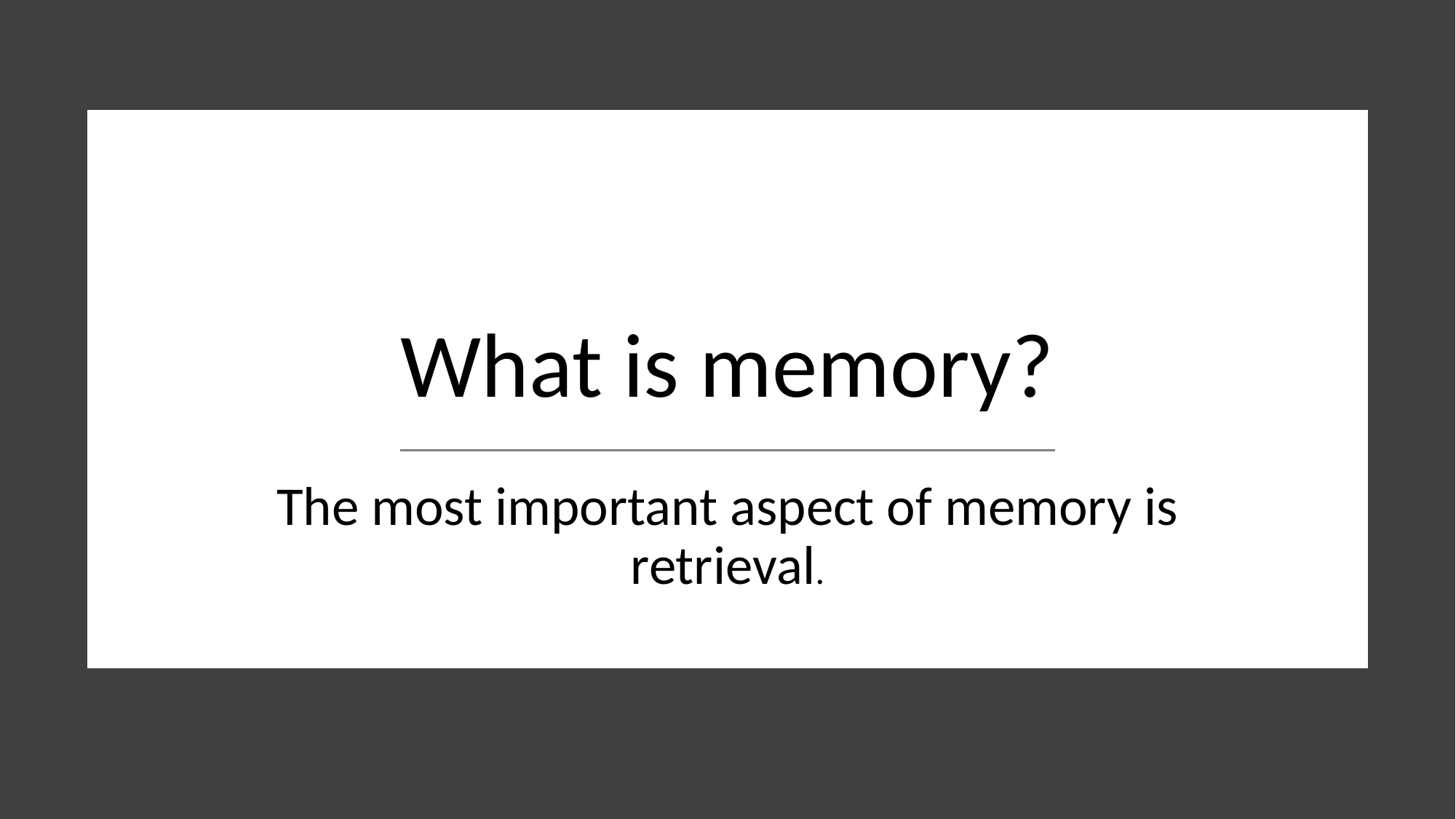

# What is memory?
The most important aspect of memory is retrieval.